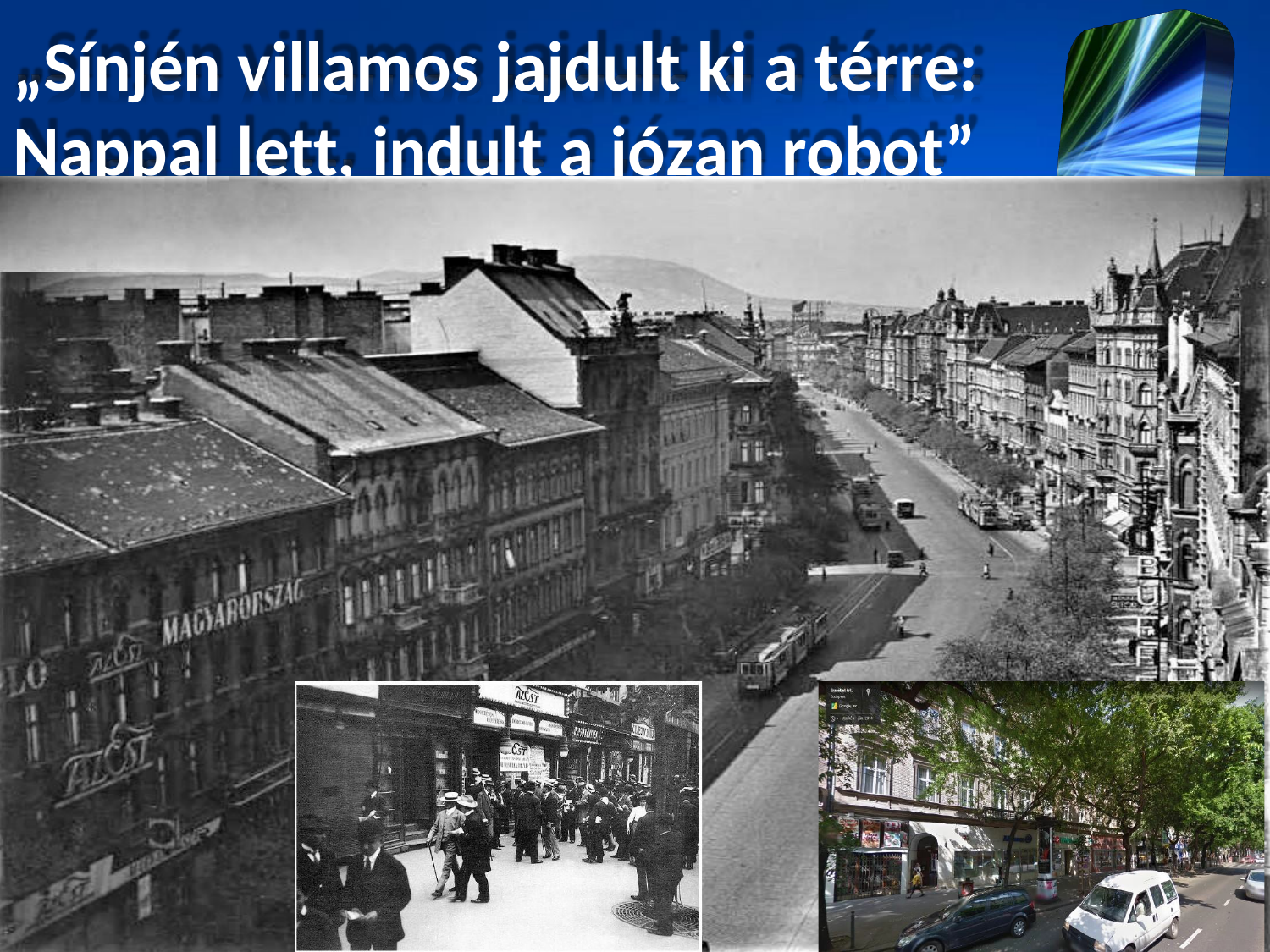

„Sínjén villamos jajdult ki a térre:
Nappal lett, indult a józan robot”